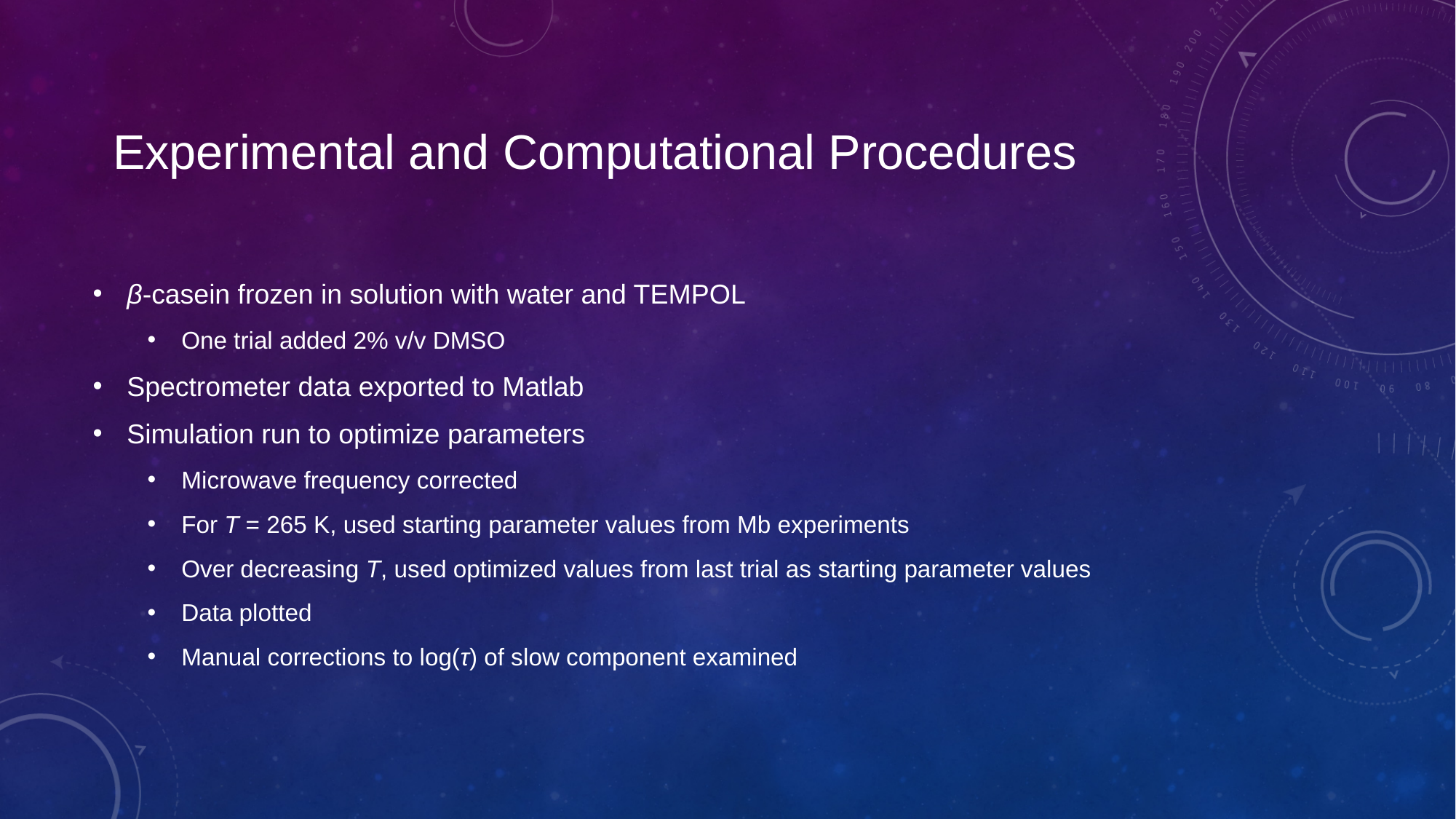

Experimental and Computational Procedures
β-casein frozen in solution with water and TEMPOL
One trial added 2% v/v DMSO
Spectrometer data exported to Matlab
Simulation run to optimize parameters
Microwave frequency corrected
For T = 265 K, used starting parameter values from Mb experiments
Over decreasing T, used optimized values from last trial as starting parameter values
Data plotted
Manual corrections to log(τ) of slow component examined